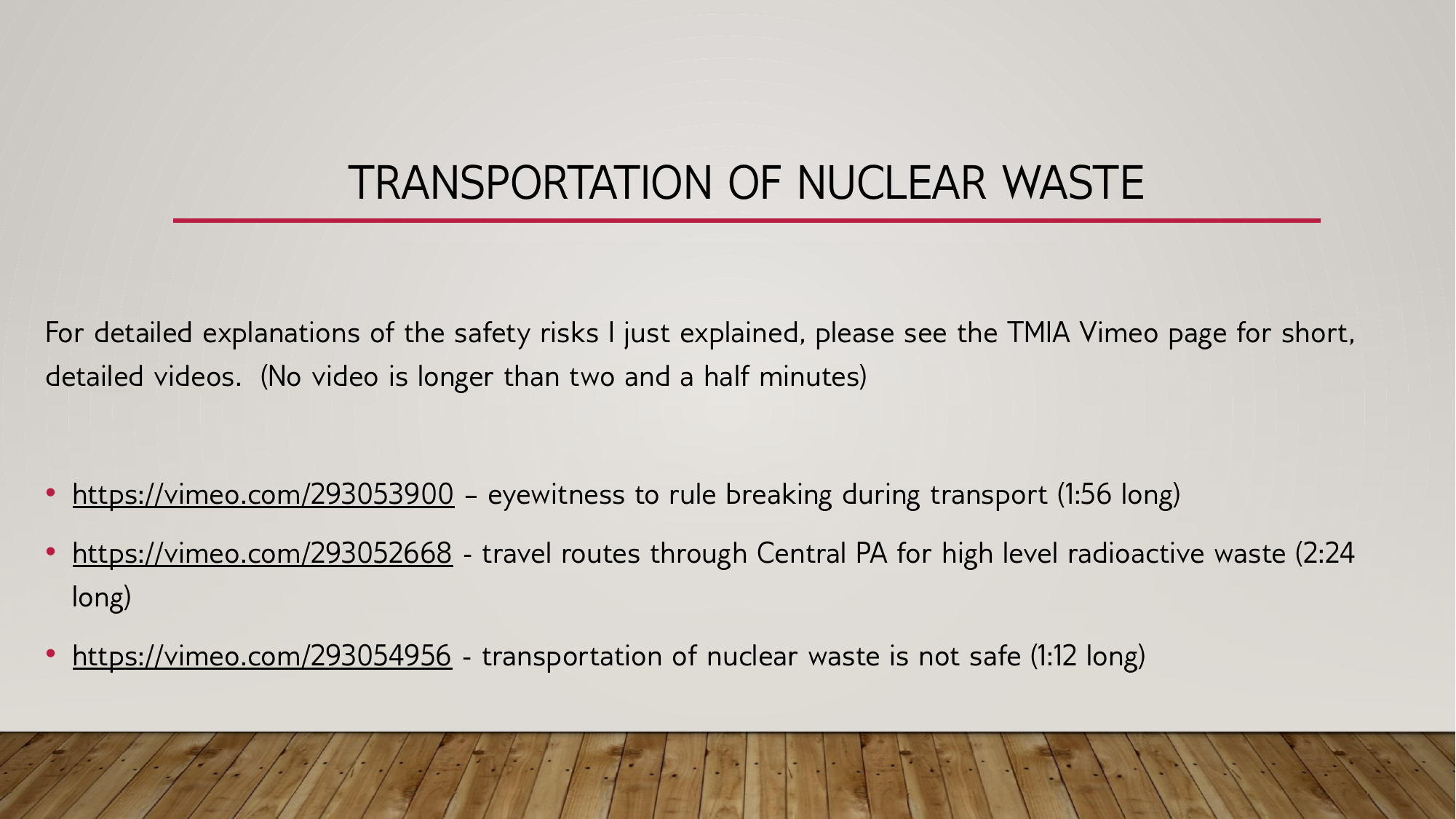

# Transportation of nuclear waste
For detailed explanations of the safety risks I just explained, please see the TMIA Vimeo page for short, detailed videos.  (No video is longer than two and a half minutes)

https://vimeo.com/293053900 – eyewitness to rule breaking during transport (1:56 long)
https://vimeo.com/293052668 - travel routes through Central PA for high level radioactive waste (2:24 long)
https://vimeo.com/293054956 - transportation of nuclear waste is not safe (1:12 long)